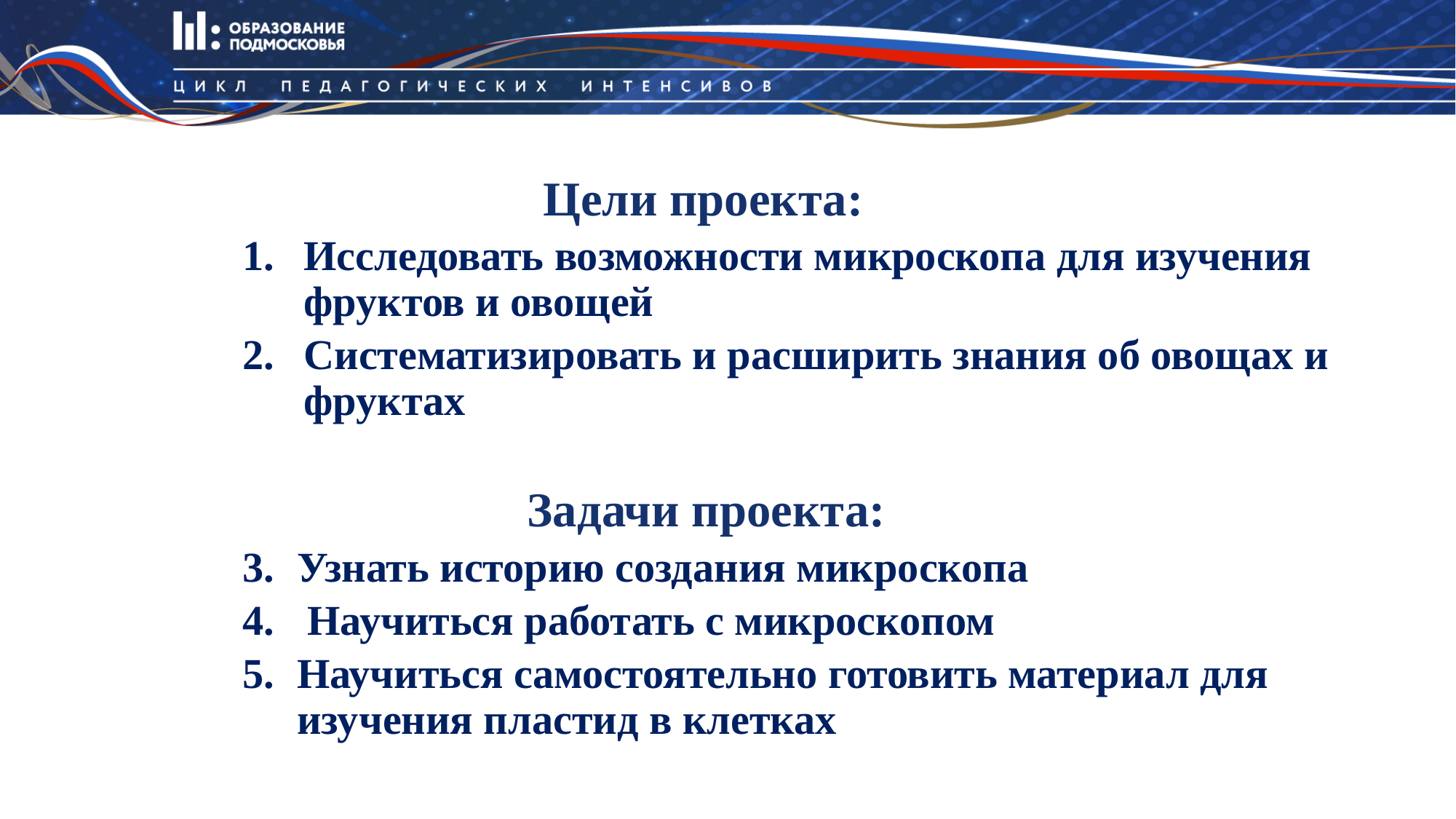

#
                                            Цели проекта:
Исследовать возможности микроскопа для изучения фруктов и овощей
Систематизировать и расширить знания об овощах и фруктах

                           Задачи проекта:
Узнать историю создания микроскопа
 Научиться работать с микроскопом
Научиться самостоятельно готовить материал для изучения пластид в клетках